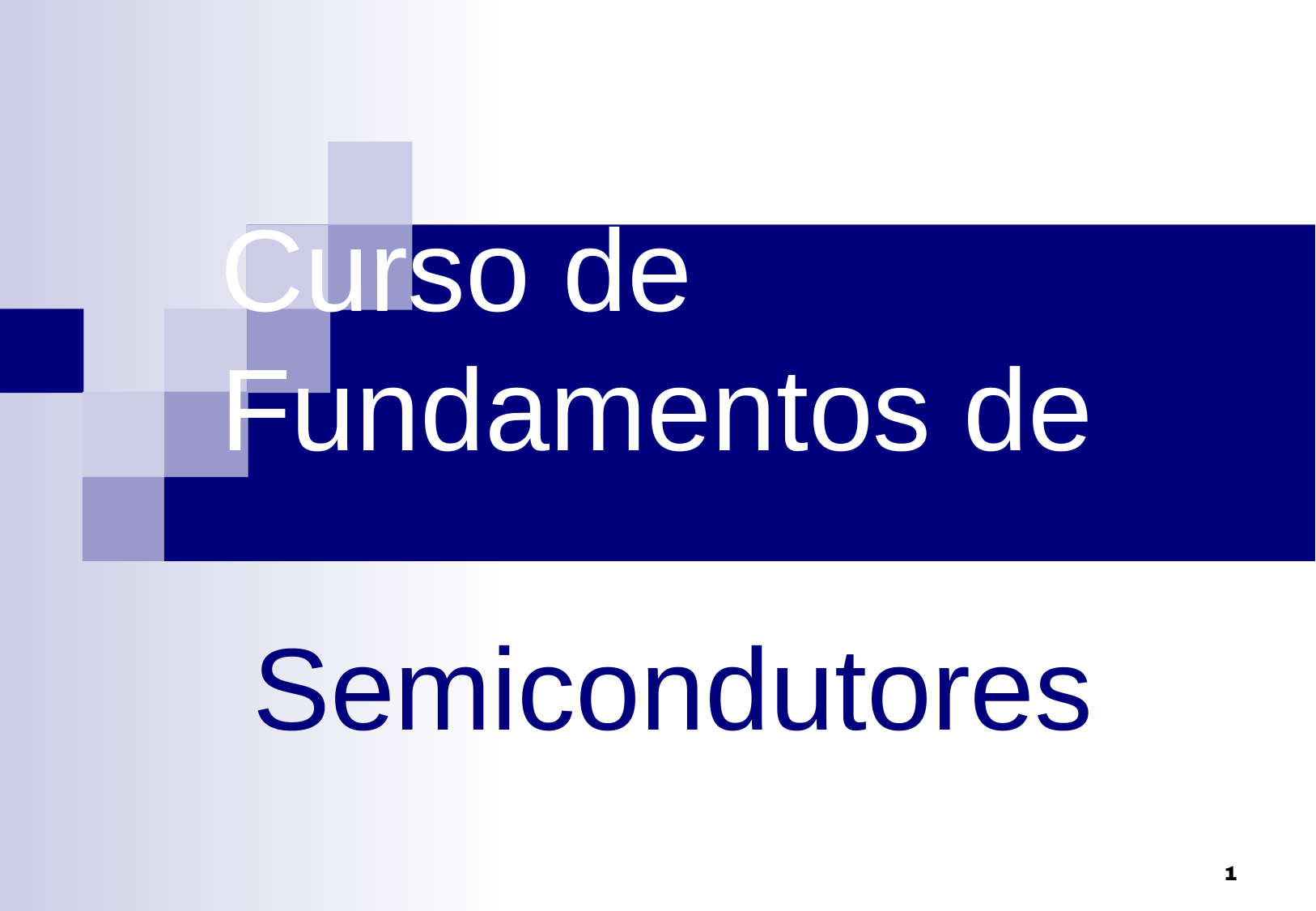

# Curso de Fundamentos de Semicondutores
1